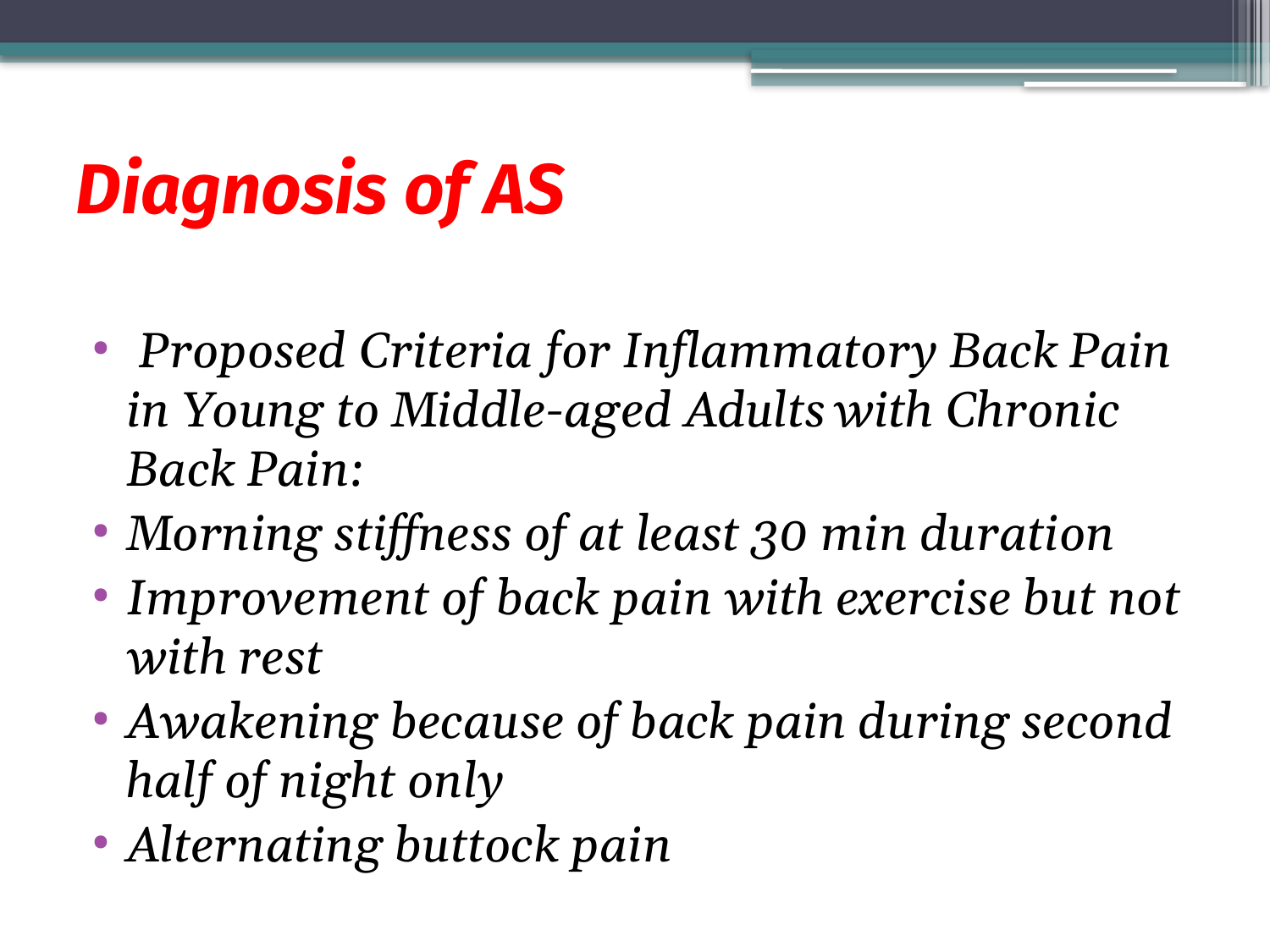

# Diagnosis of AS
 Proposed Criteria for Inflammatory Back Pain in Young to Middle-aged Adults with Chronic Back Pain:
Morning stiffness of at least 30 min duration
Improvement of back pain with exercise but not with rest
Awakening because of back pain during second half of night only
Alternating buttock pain